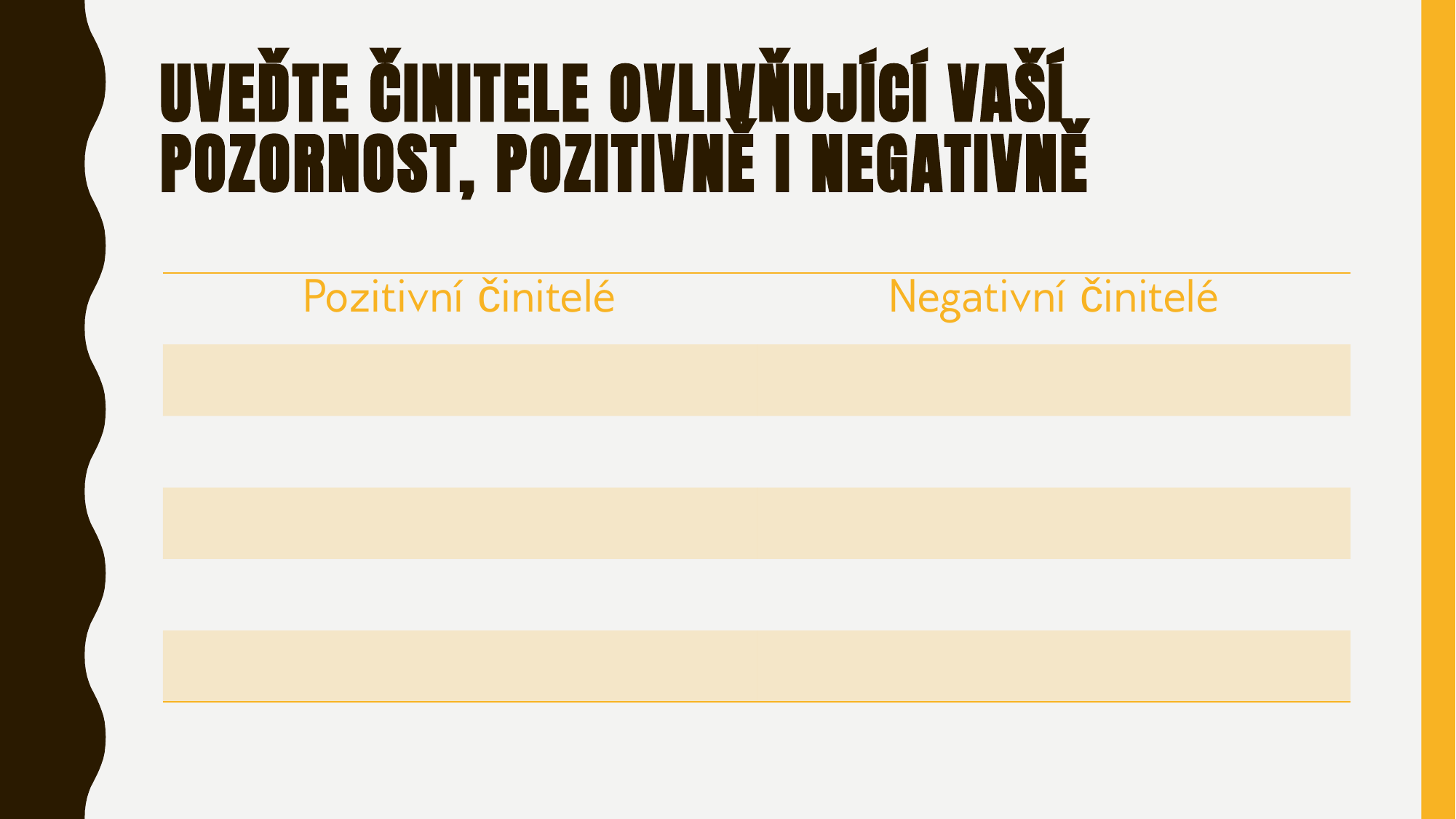

Uveďte činitele ovlivňující Vaší pozornost, pozitivně i negativně
| Pozitivní činitelé | Negativní činitelé |
| --- | --- |
|  |  |
|  |  |
|  |  |
|  |  |
|  |  |